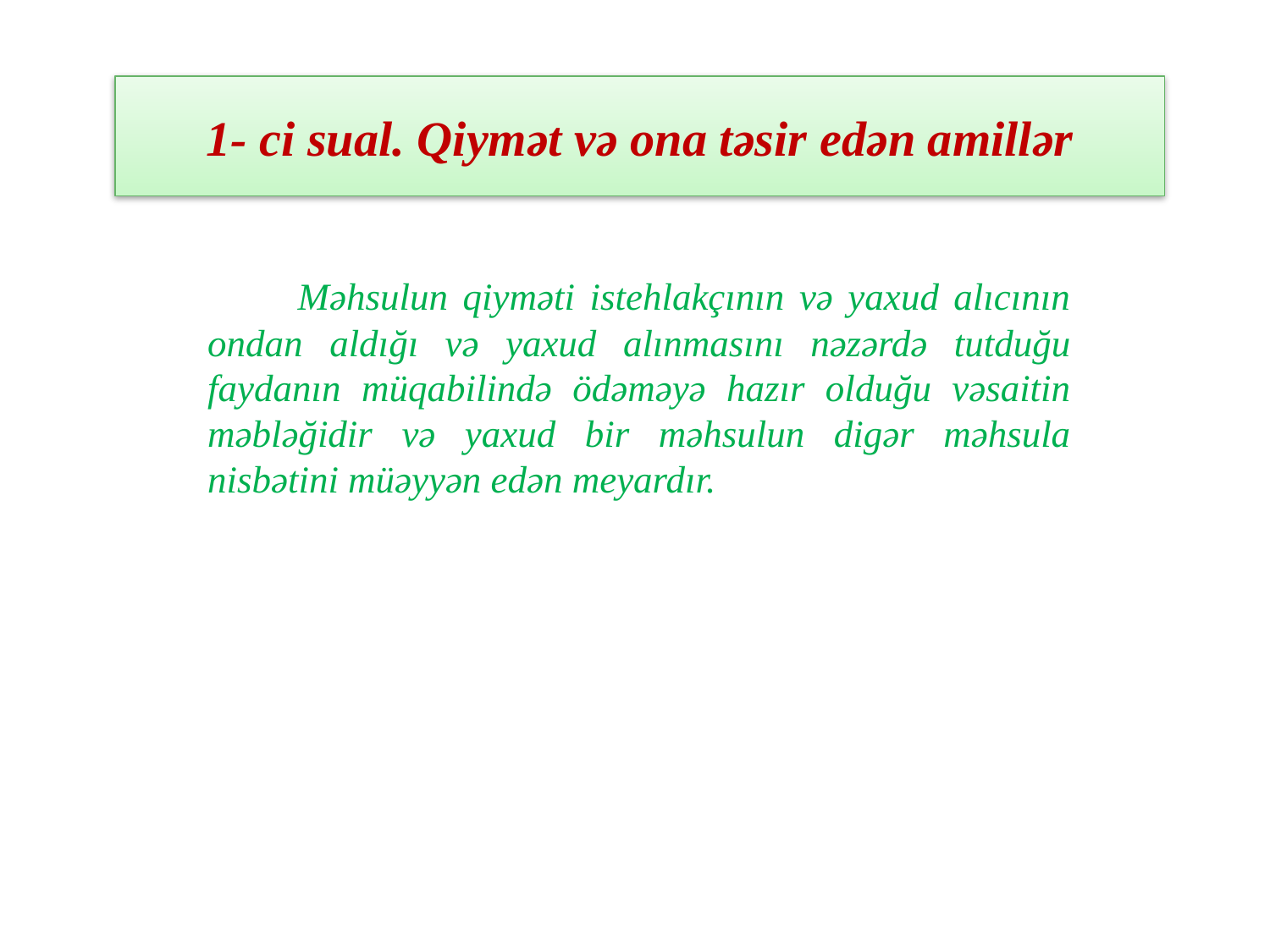

# 1- ci sual. Qiymət və ona təsir edən amillər
      Məhsulun qiyməti istehlakçının və yaxud alıcının ondan aldığı və yaxud alınmasını nəzərdə tutduğu faydanın müqabilində ödəməyə hazır olduğu vəsaitin məbləğidir və yaxud bir məhsulun digər məhsula nisbətini müəyyən edən meyardır.